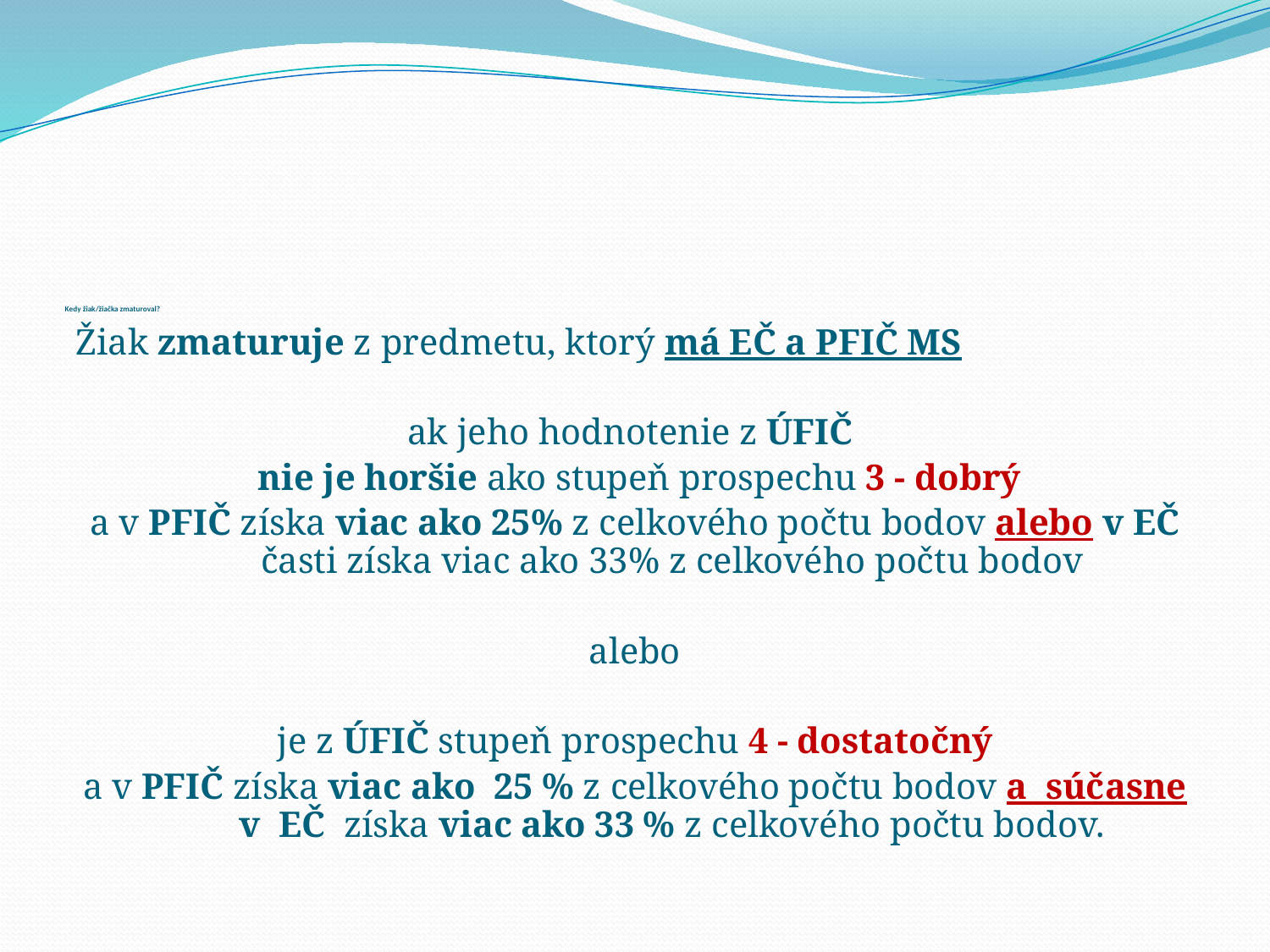

# Kedy žiak/žiačka zmaturoval?

Žiak zmaturuje z predmetu, ktorý má EČ a PFIČ MS

ak jeho hodnotenie z ÚFIČ
   nie je horšie ako stupeň prospechu 3 - dobrý
a v PFIČ získa viac ako 25% z celkového počtu bodov alebo v EČ časti získa viac ako 33% z celkového počtu bodov

alebo

 je z ÚFIČ stupeň prospechu 4 - dostatočný
a v PFIČ získa viac ako  25 % z celkového počtu bodov a  súčasne v  EČ  získa viac ako 33 % z celkového počtu bodov.